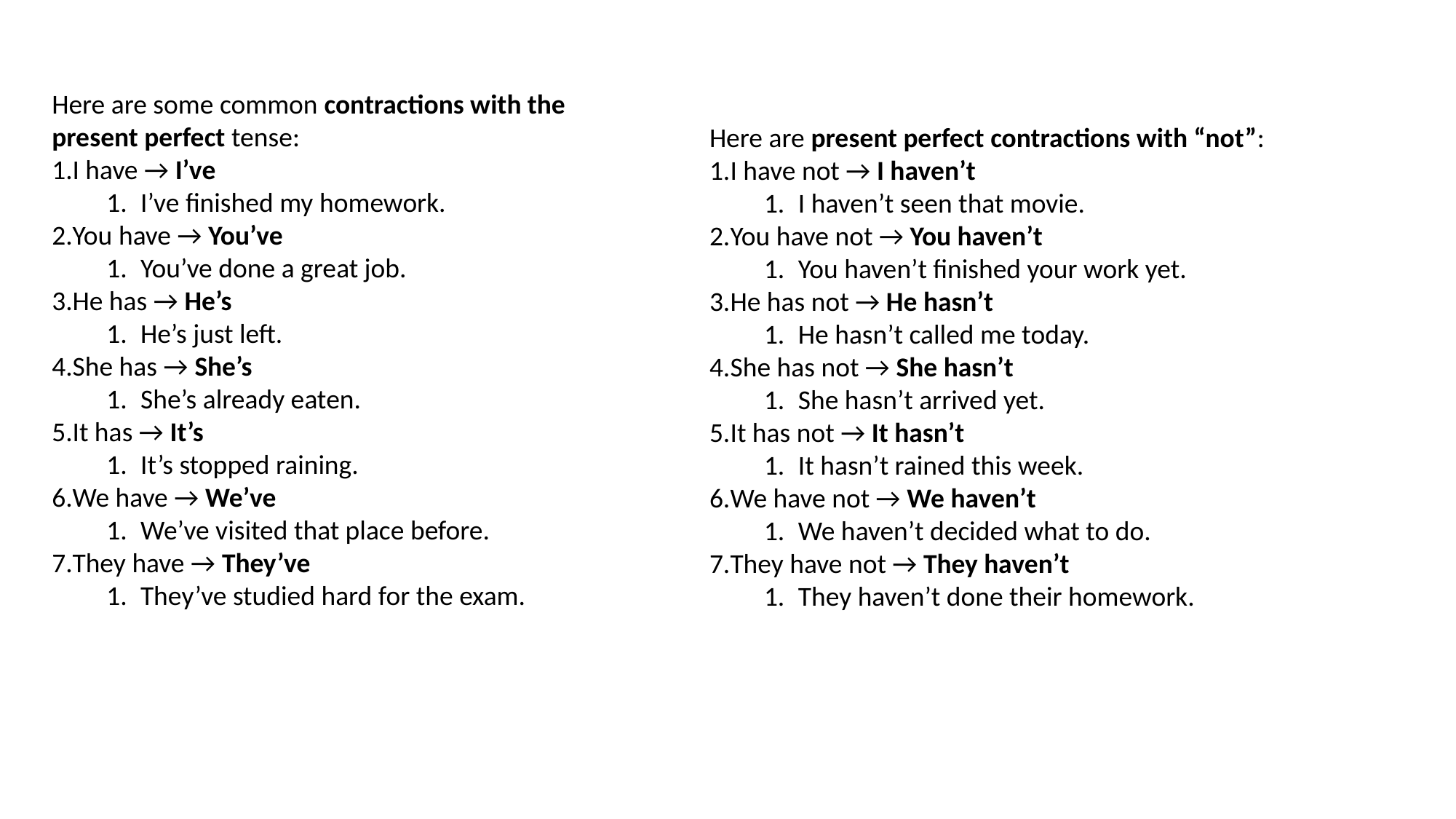

Here are some common contractions with the present perfect tense:
I have → I’ve
I’ve finished my homework.
You have → You’ve
You’ve done a great job.
He has → He’s
He’s just left.
She has → She’s
She’s already eaten.
It has → It’s
It’s stopped raining.
We have → We’ve
We’ve visited that place before.
They have → They’ve
They’ve studied hard for the exam.
Here are present perfect contractions with “not”:
I have not → I haven’t
I haven’t seen that movie.
You have not → You haven’t
You haven’t finished your work yet.
He has not → He hasn’t
He hasn’t called me today.
She has not → She hasn’t
She hasn’t arrived yet.
It has not → It hasn’t
It hasn’t rained this week.
We have not → We haven’t
We haven’t decided what to do.
They have not → They haven’t
They haven’t done their homework.